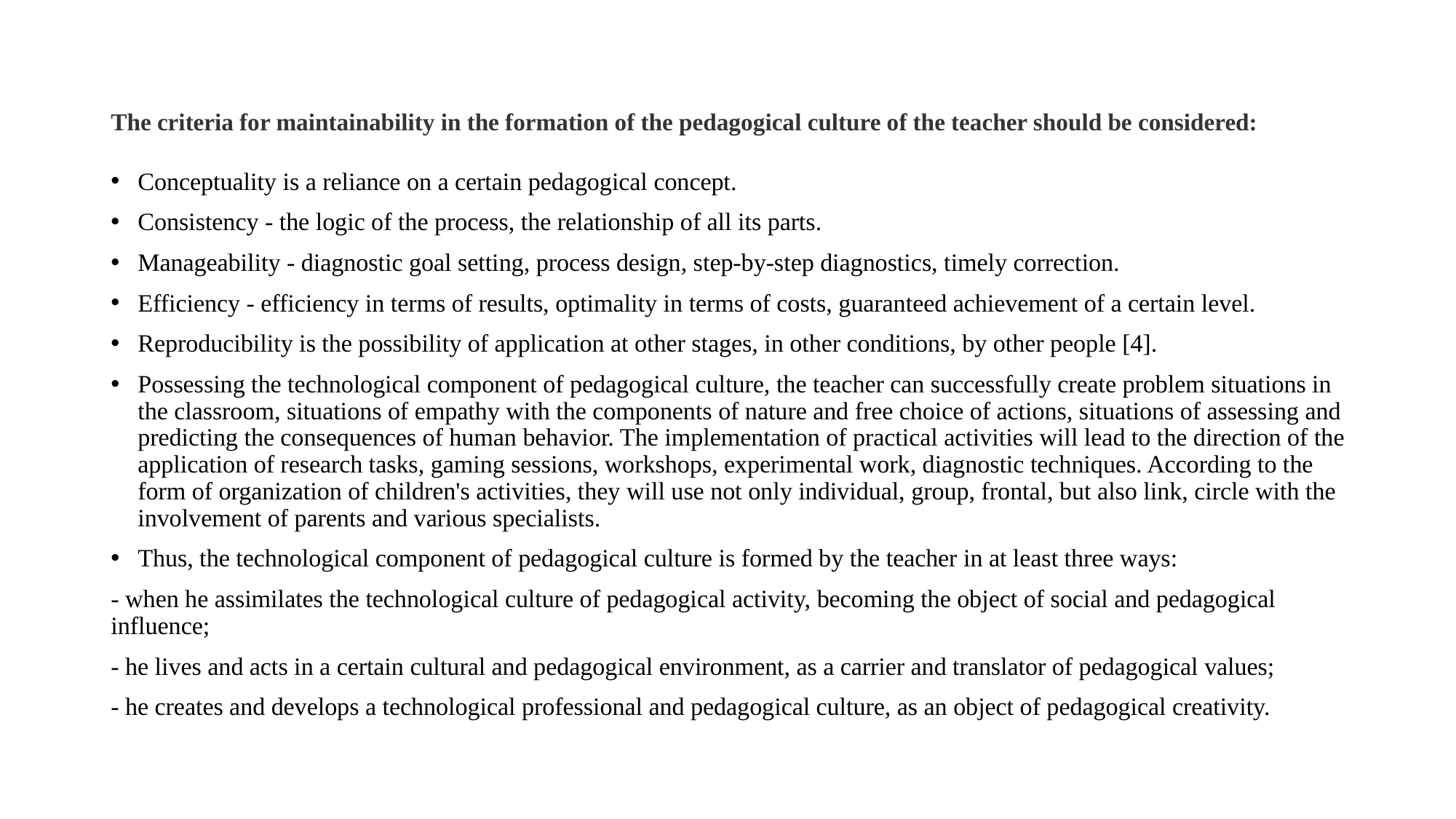

# The criteria for maintainability in the formation of the pedagogical culture of the teacher should be considered:
Conceptuality is a reliance on a certain pedagogical concept.
Consistency - the logic of the process, the relationship of all its parts.
Manageability - diagnostic goal setting, process design, step-by-step diagnostics, timely correction.
Efficiency - efficiency in terms of results, optimality in terms of costs, guaranteed achievement of a certain level.
Reproducibility is the possibility of application at other stages, in other conditions, by other people [4].
Possessing the technological component of pedagogical culture, the teacher can successfully create problem situations in the classroom, situations of empathy with the components of nature and free choice of actions, situations of assessing and predicting the consequences of human behavior. The implementation of practical activities will lead to the direction of the application of research tasks, gaming sessions, workshops, experimental work, diagnostic techniques. According to the form of organization of children's activities, they will use not only individual, group, frontal, but also link, circle with the involvement of parents and various specialists.
Thus, the technological component of pedagogical culture is formed by the teacher in at least three ways:
- when he assimilates the technological culture of pedagogical activity, becoming the object of social and pedagogical influence;
- he lives and acts in a certain cultural and pedagogical environment, as a carrier and translator of pedagogical values;
- he creates and develops a technological professional and pedagogical culture, as an object of pedagogical creativity.